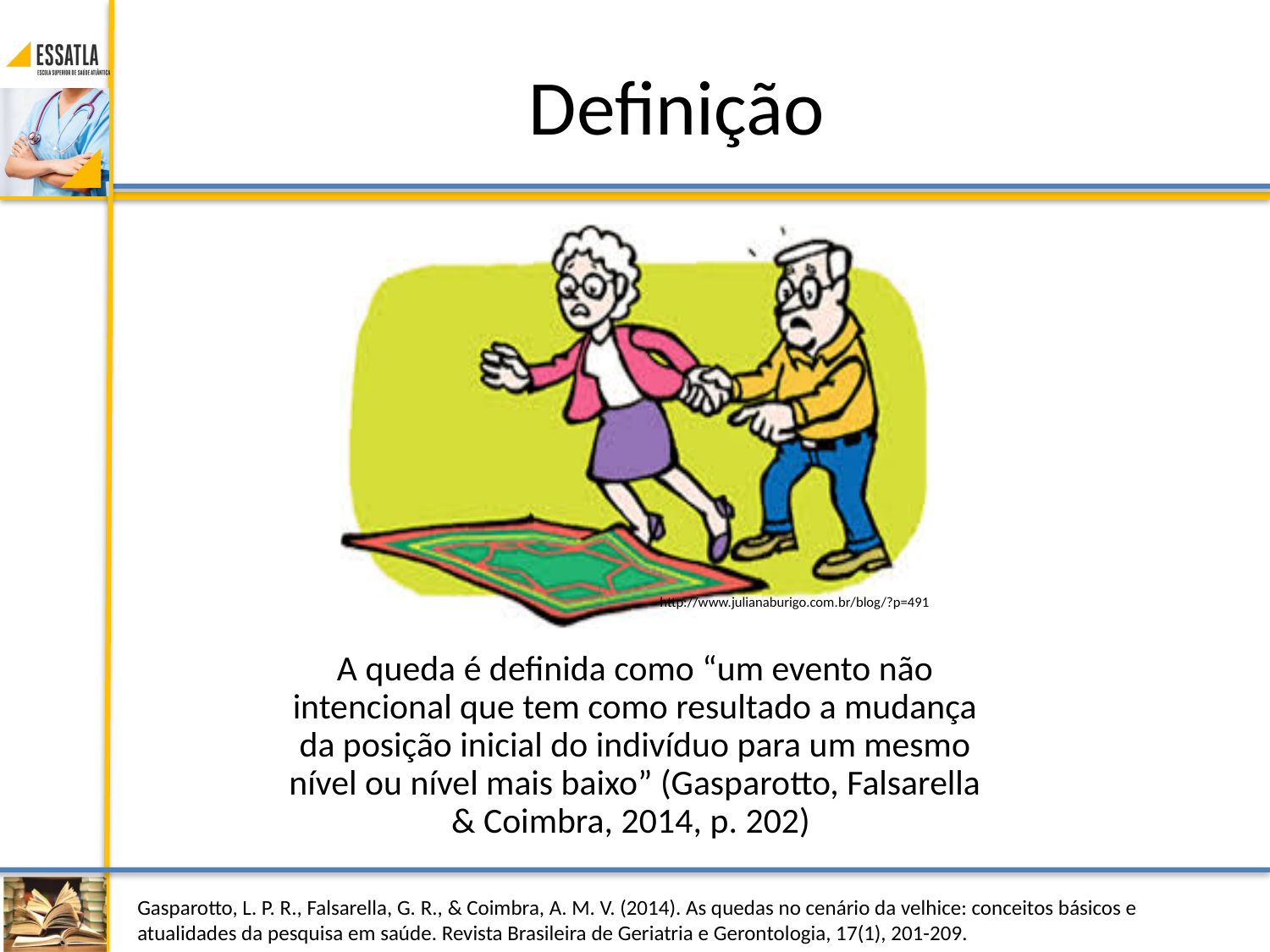

# Definição
A queda é definida como “um evento não intencional que tem como resultado a mudança da posição inicial do indivíduo para um mesmo nível ou nível mais baixo” (Gasparotto, Falsarella & Coimbra, 2014, p. 202)
http://www.julianaburigo.com.br/blog/?p=491
Gasparotto, L. P. R., Falsarella, G. R., & Coimbra, A. M. V. (2014). As quedas no cenário da velhice: conceitos básicos e atualidades da pesquisa em saúde. Revista Brasileira de Geriatria e Gerontologia, 17(1), 201-209.